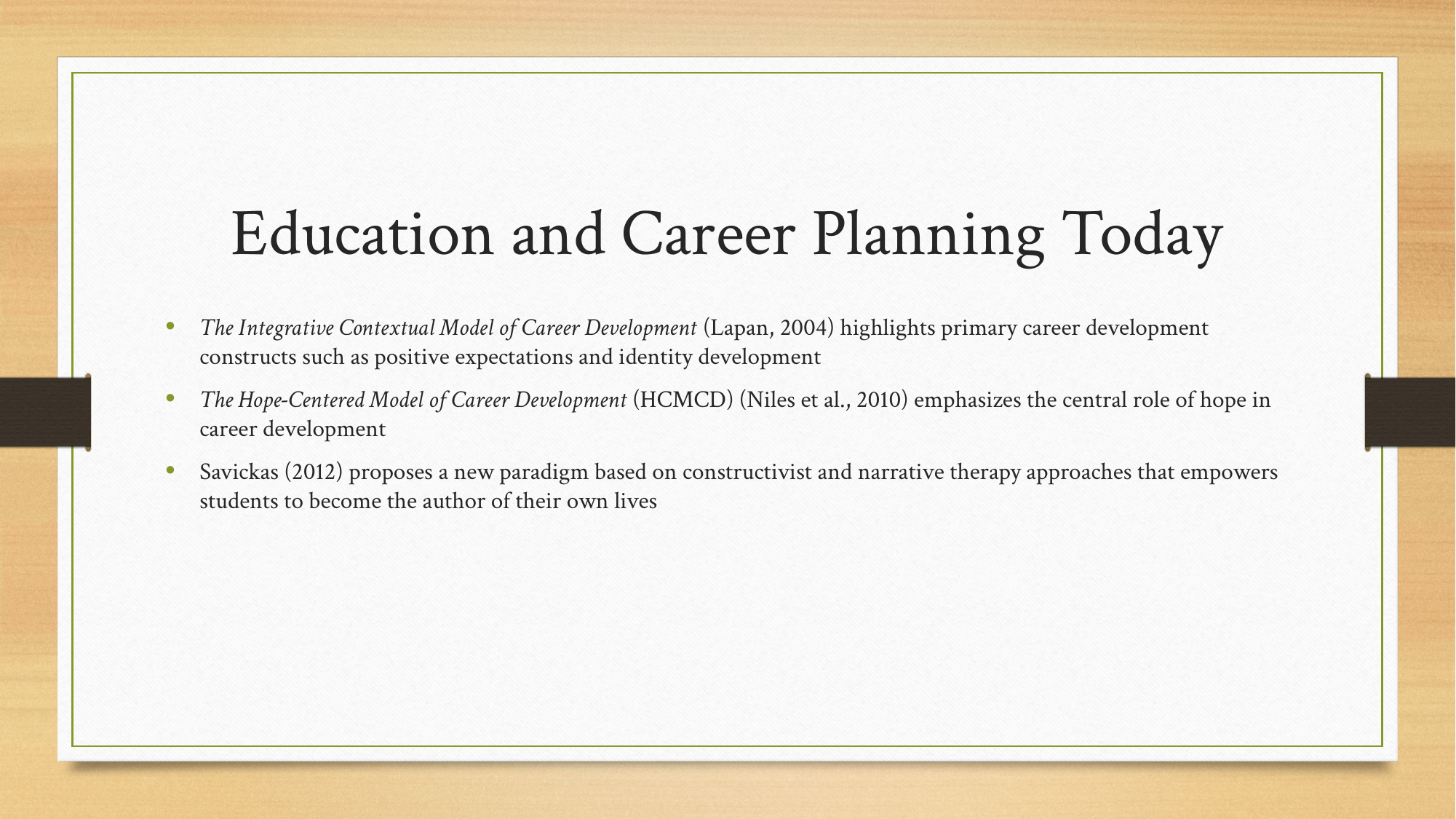

Education and Career Planning Today
The Integrative Contextual Model of Career Development (Lapan, 2004) highlights primary career development constructs such as positive expectations and identity development
The Hope-Centered Model of Career Development (HCMCD) (Niles et al., 2010) emphasizes the central role of hope in career development
Savickas (2012) proposes a new paradigm based on constructivist and narrative therapy approaches that empowers students to become the author of their own lives